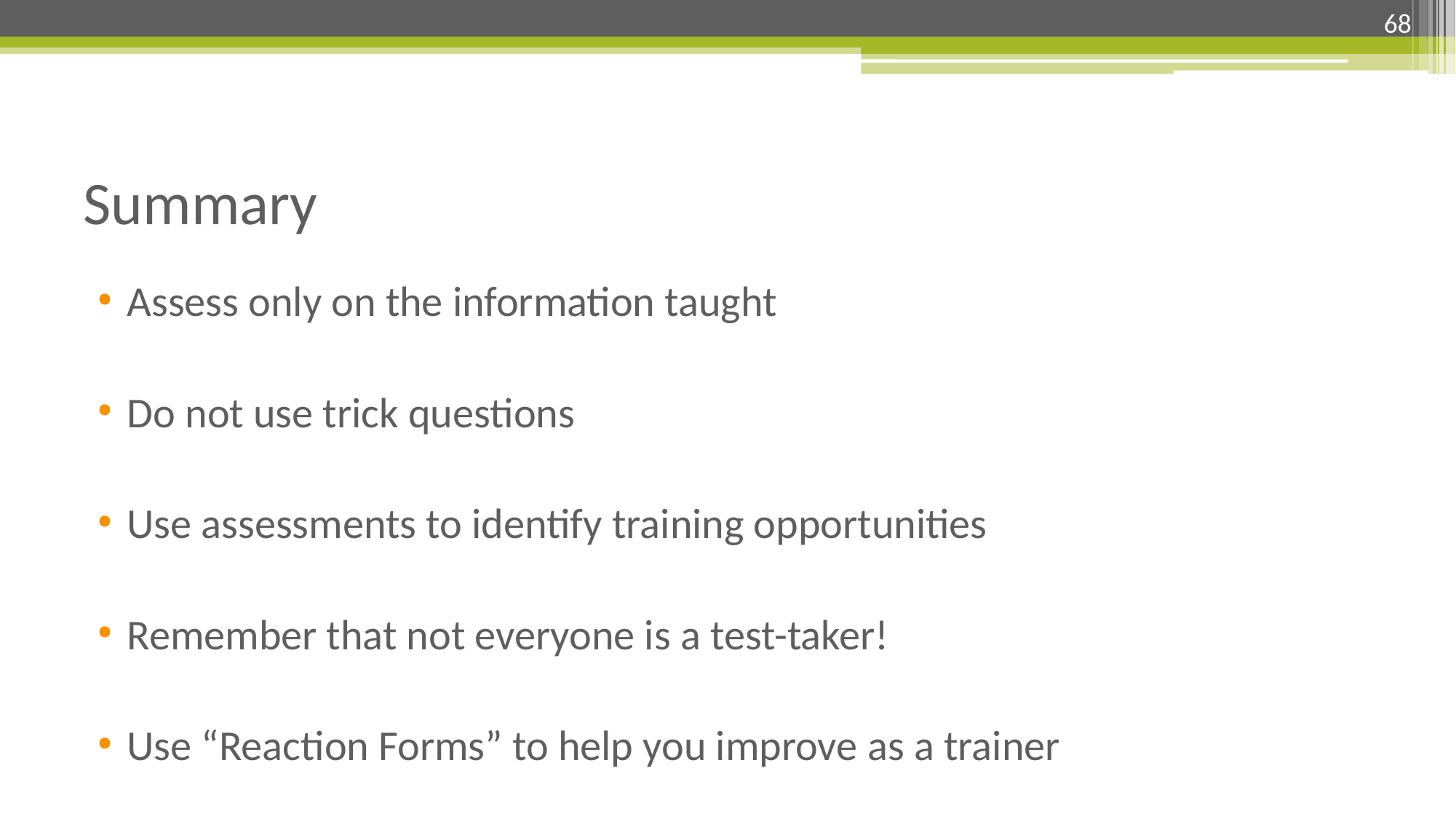

68
# Summary
Assess only on the information taught

Do not use trick questions

Use assessments to identify training opportunities

Remember that not everyone is a test-taker!

Use “Reaction Forms” to help you improve as a trainer